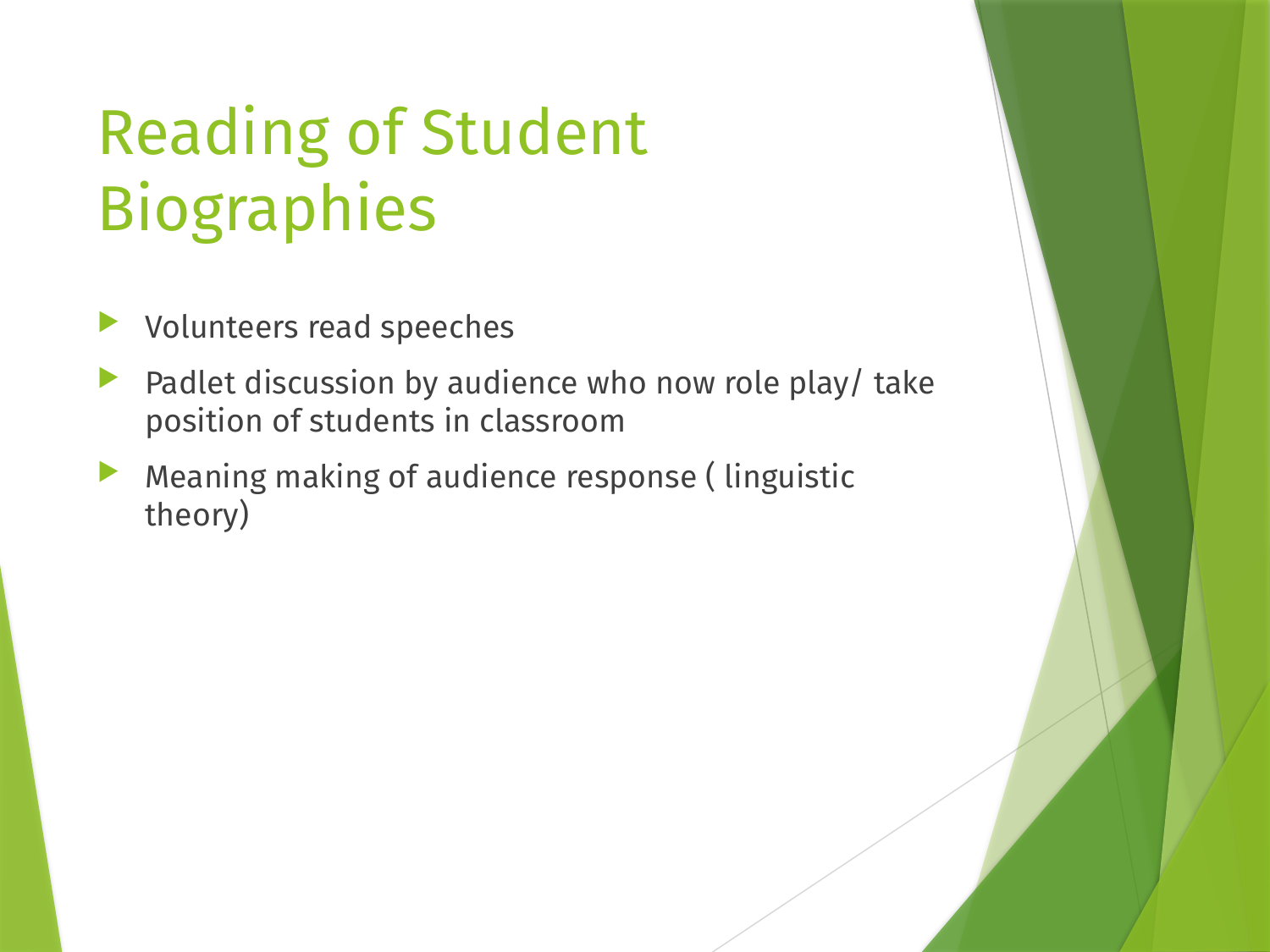

# Reading of Student Biographies
Volunteers read speeches
Padlet discussion by audience who now role play/ take position of students in classroom
Meaning making of audience response ( linguistic theory)